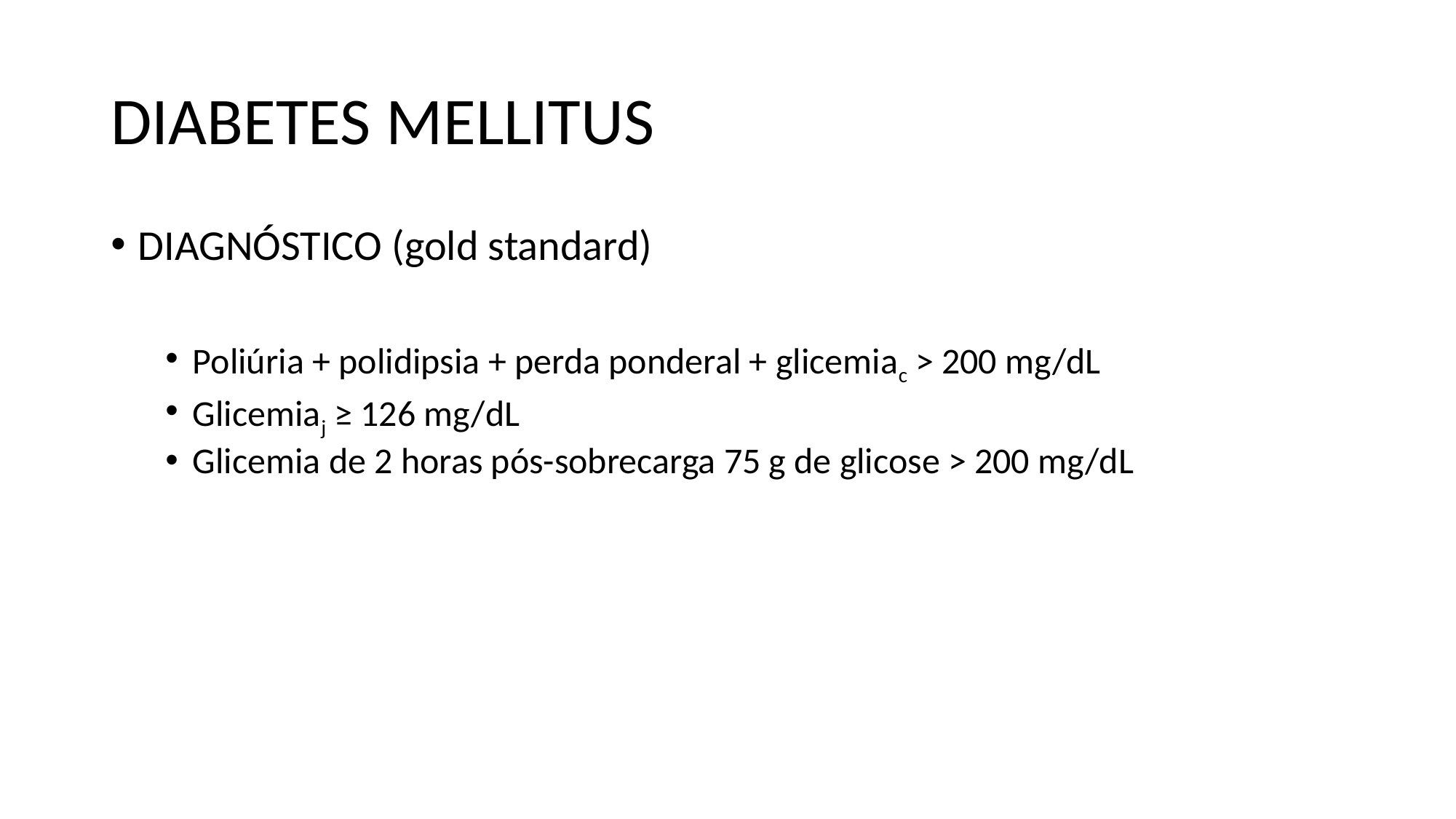

# DIABETES MELLITUS
DIAGNÓSTICO (gold standard)

Poliúria + polidipsia + perda ponderal + glicemiac > 200 mg/dL
Glicemiaj ≥ 126 mg/dL
Glicemia de 2 horas pós-sobrecarga 75 g de glicose > 200 mg/dL